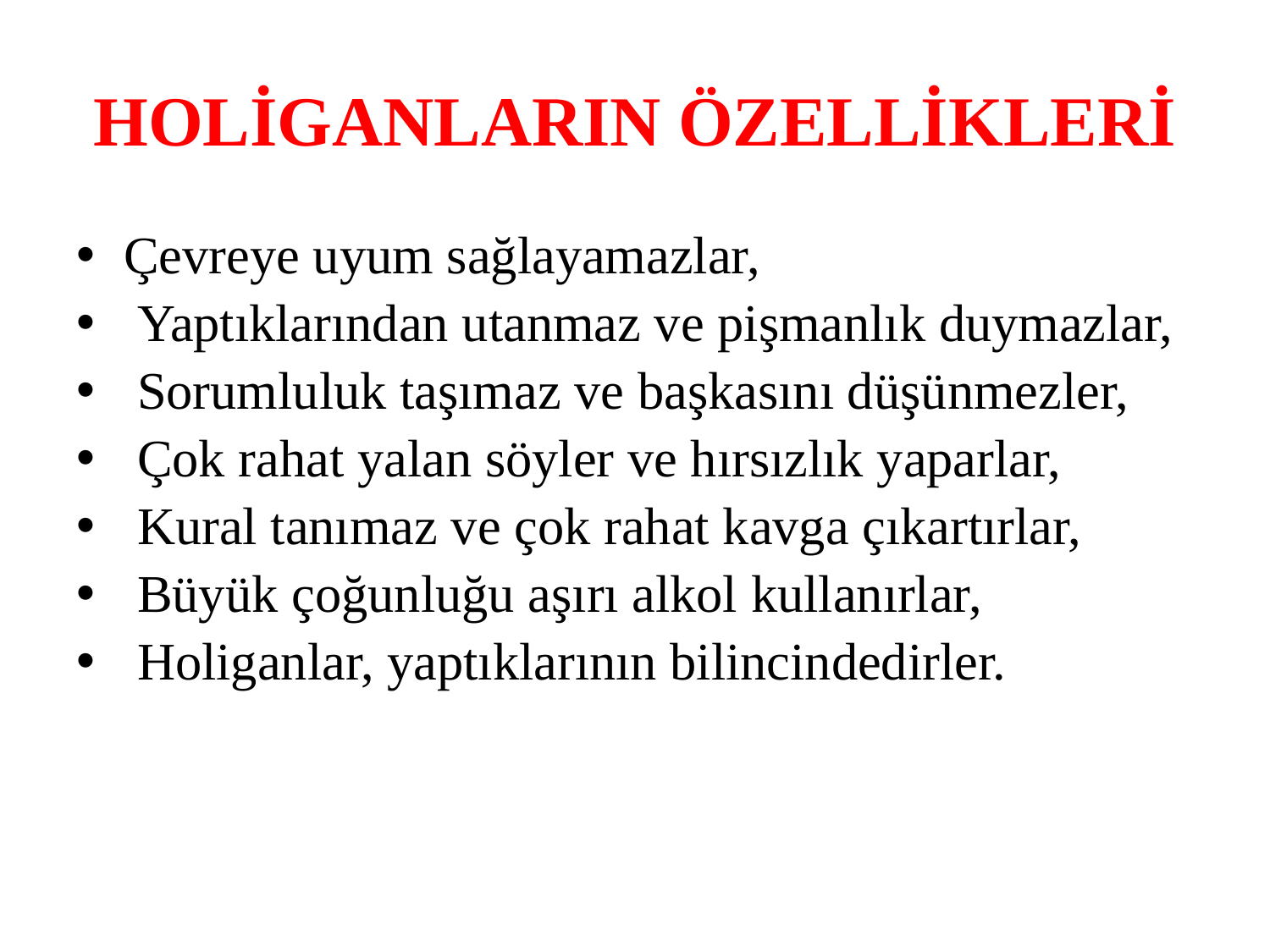

# HOLİGANLARIN ÖZELLİKLERİ
Çevreye uyum sağlayamazlar,
 Yaptıklarından utanmaz ve pişmanlık duymazlar,
 Sorumluluk taşımaz ve başkasını düşünmezler,
 Çok rahat yalan söyler ve hırsızlık yaparlar,
 Kural tanımaz ve çok rahat kavga çıkartırlar,
 Büyük çoğunluğu aşırı alkol kullanırlar,
 Holiganlar, yaptıklarının bilincindedirler.